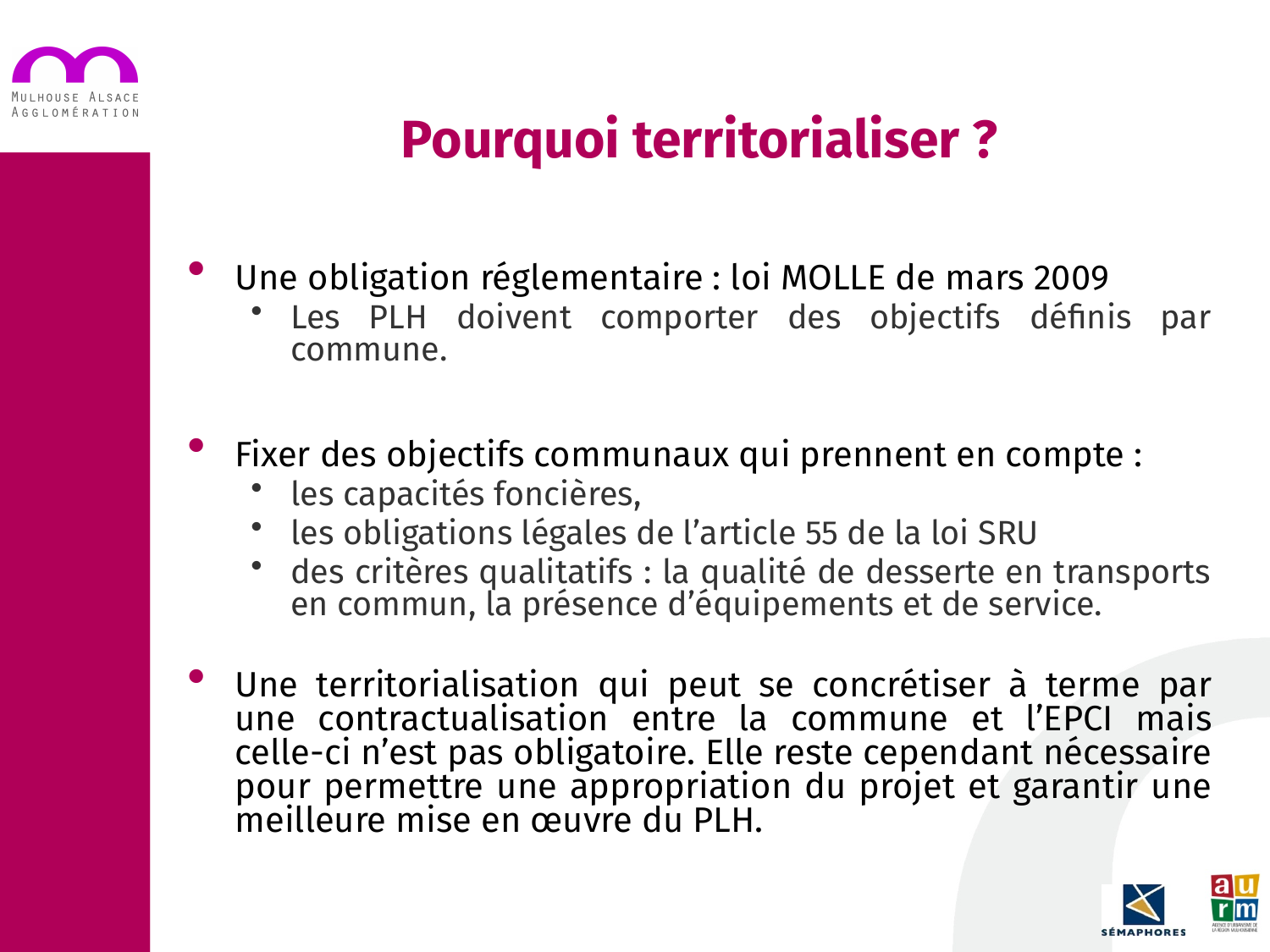

Pourquoi territorialiser ?
Une obligation réglementaire : loi MOLLE de mars 2009
Les PLH doivent comporter des objectifs définis par commune.

Fixer des objectifs communaux qui prennent en compte :
les capacités foncières,
les obligations légales de l’article 55 de la loi SRU
des critères qualitatifs : la qualité de desserte en transports en commun, la présence d’équipements et de service.

Une territorialisation qui peut se concrétiser à terme par une contractualisation entre la commune et l’EPCI mais celle-ci n’est pas obligatoire. Elle reste cependant nécessaire pour permettre une appropriation du projet et garantir une meilleure mise en œuvre du PLH.